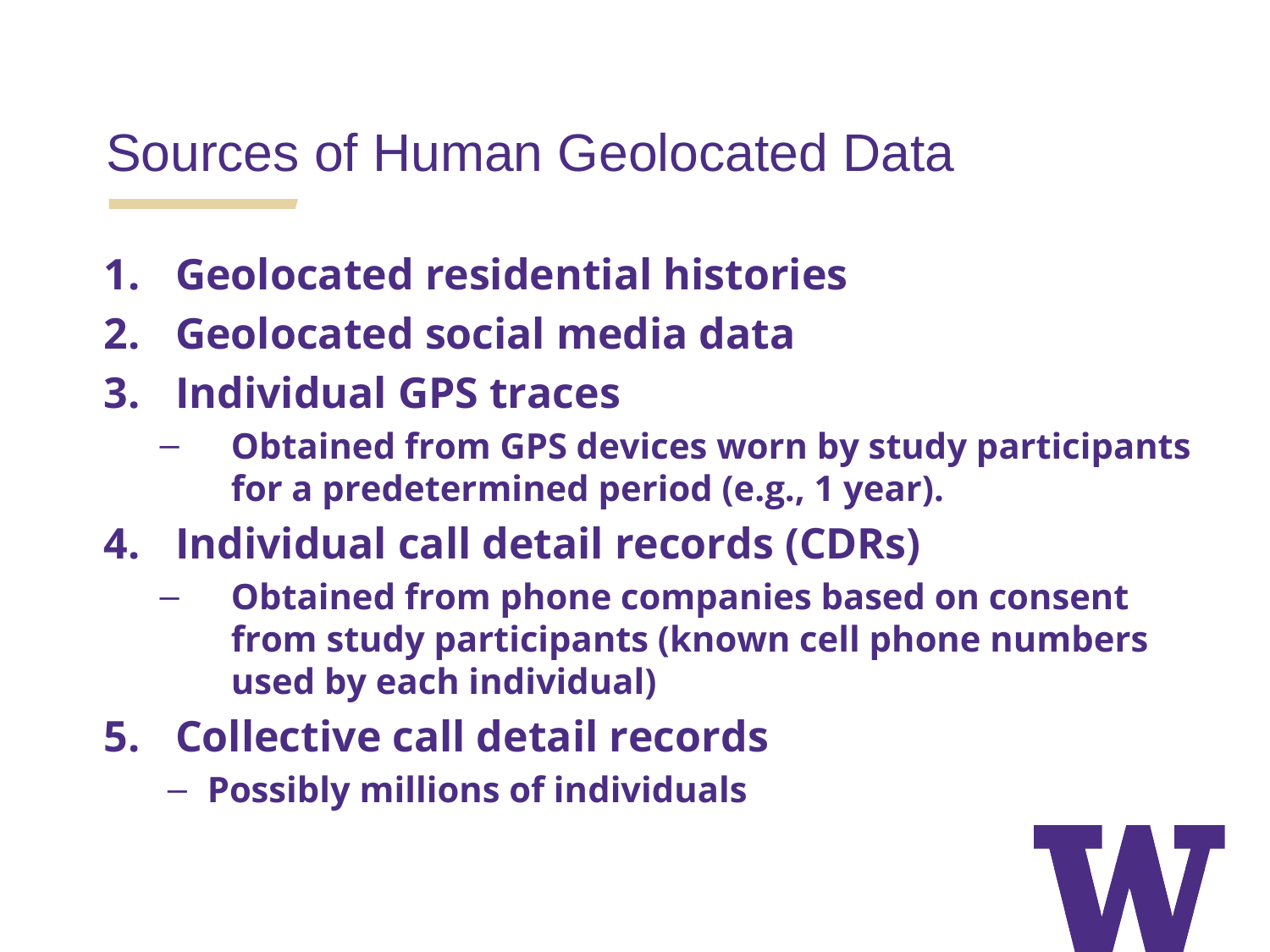

Sources of Human Geolocated Data
Geolocated residential histories
Geolocated social media data
Individual GPS traces
Obtained from GPS devices worn by study participants for a predetermined period (e.g., 1 year).
Individual call detail records (CDRs)
Obtained from phone companies based on consent from study participants (known cell phone numbers used by each individual)
Collective call detail records
Possibly millions of individuals